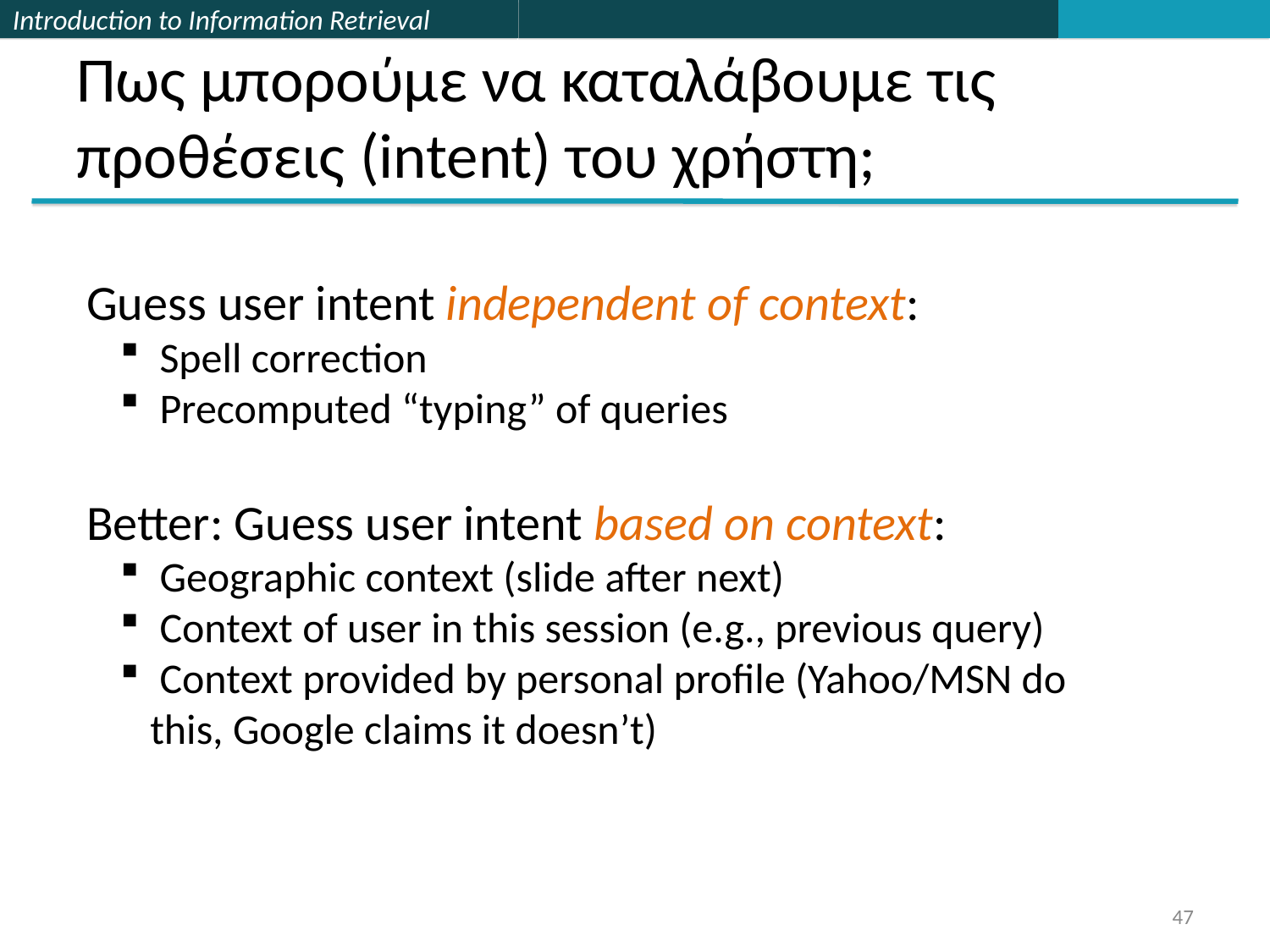

# Πως μπορούμε να καταλάβουμε τις προθέσεις (intent) του χρήστη;
Guess user intent independent of context:
 Spell correction
 Precomputed “typing” of queries

Better: Guess user intent based on context:
 Geographic context (slide after next)
 Context of user in this session (e.g., previous query)
 Context provided by personal profile (Yahoo/MSN do this, Google claims it doesn’t)
47